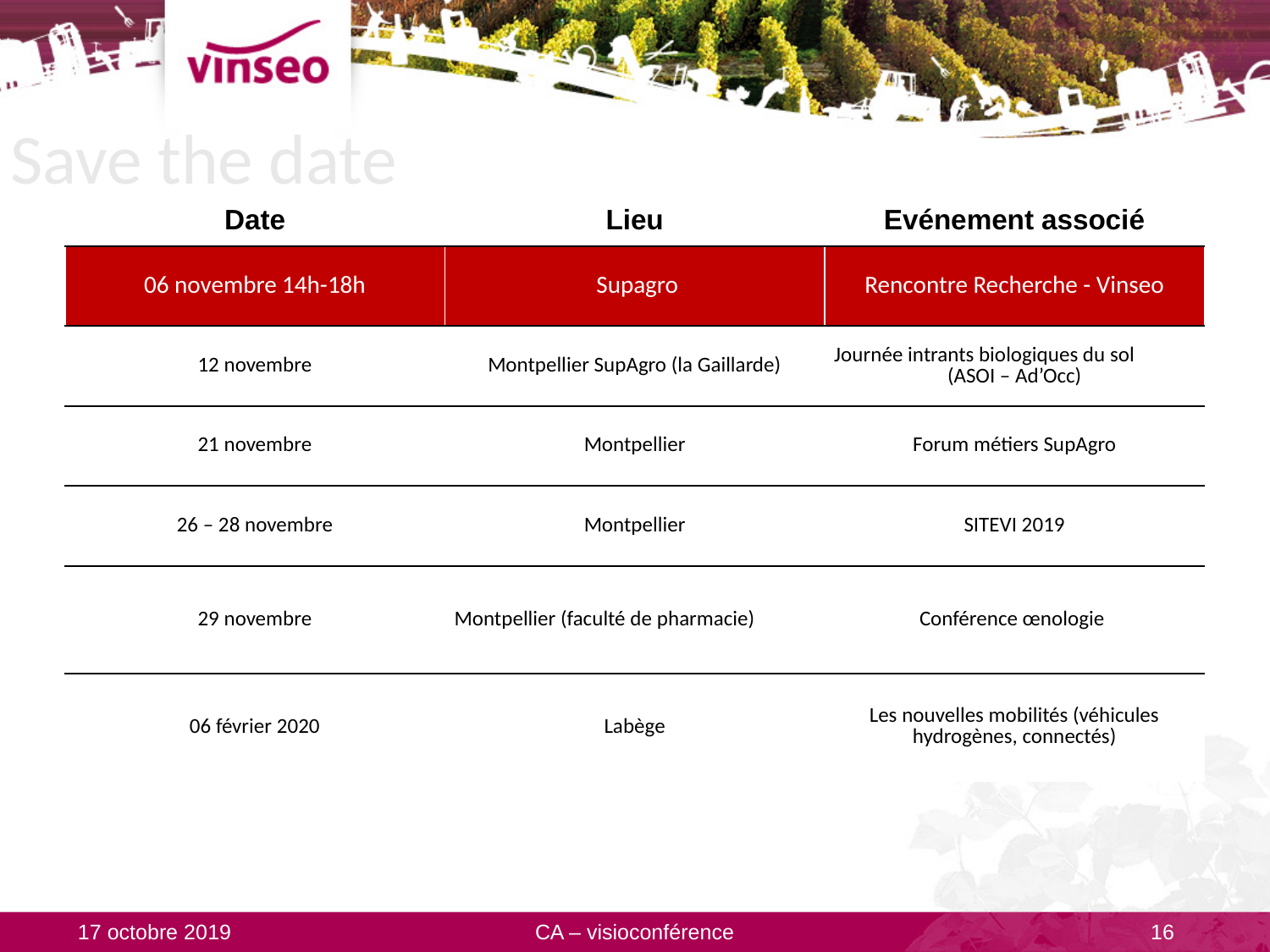

# Save the date
| Date | Lieu | Evénement associé |
| --- | --- | --- |
| 06 novembre 14h-18h | Supagro | Rencontre Recherche - Vinseo |
| 12 novembre | Montpellier SupAgro (la Gaillarde) | Journée intrants biologiques du sol (ASOI – Ad’Occ) |
| 21 novembre | Montpellier | Forum métiers SupAgro |
| 26 – 28 novembre | Montpellier | SITEVI 2019 |
| 29 novembre | Montpellier (faculté de pharmacie) | Conférence œnologie |
| 06 février 2020 | Labège | Les nouvelles mobilités (véhicules hydrogènes, connectés) |
17 octobre 2019
CA – visioconférence
16